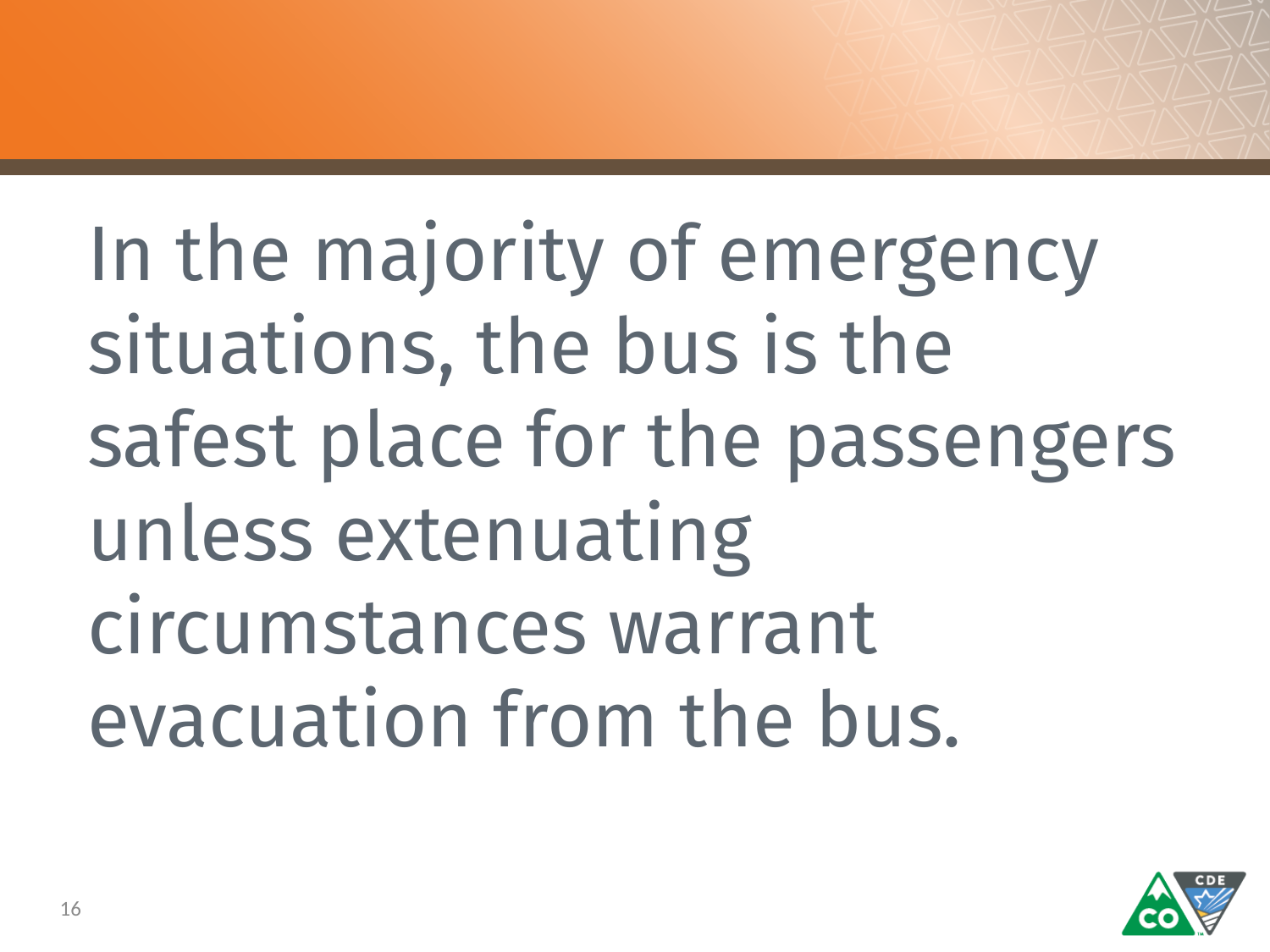

#
In the majority of emergency situations, the bus is the safest place for the passengers unless extenuating circumstances warrant evacuation from the bus.
16